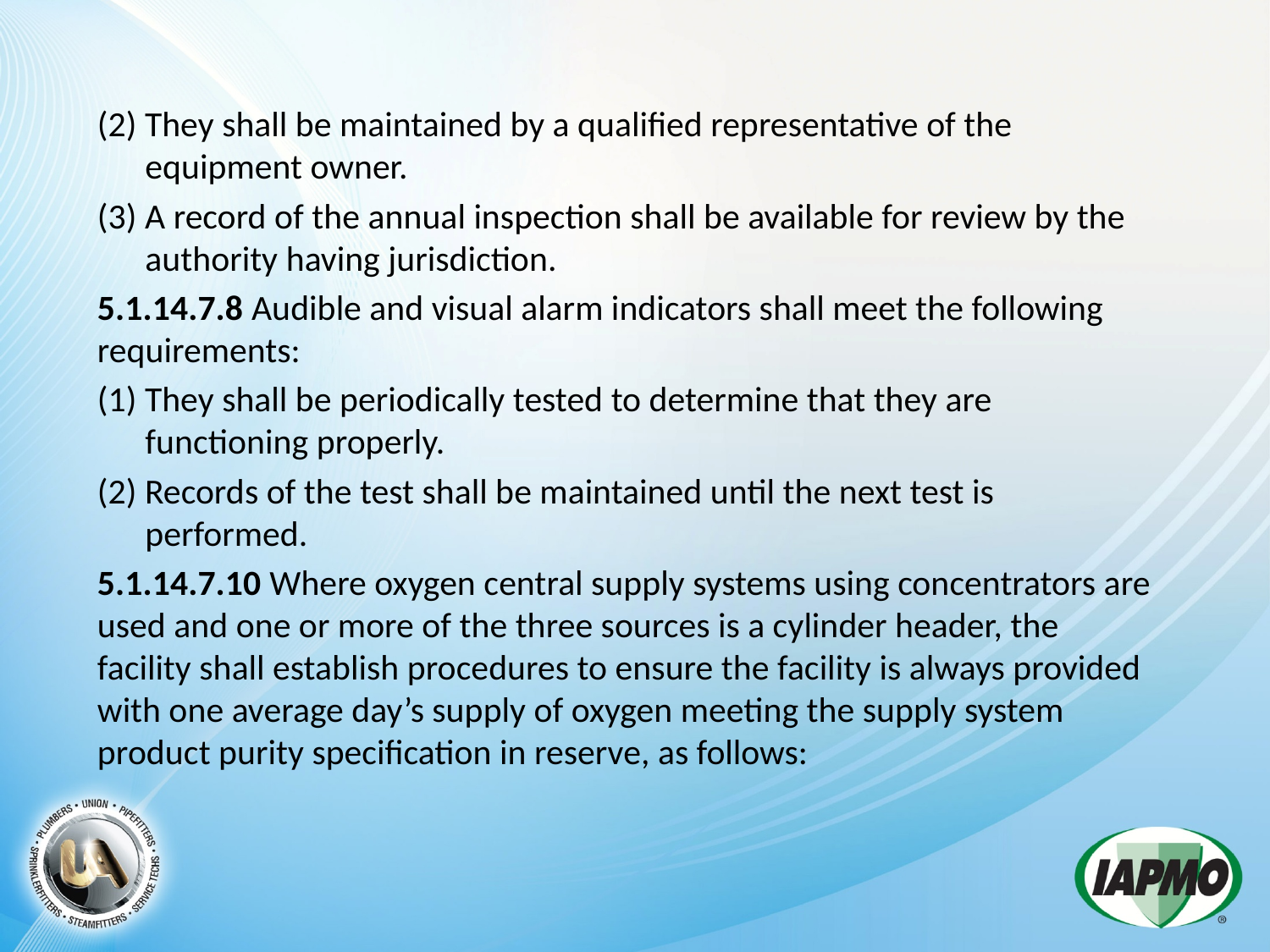

(2) They shall be maintained by a qualified representative of the equipment owner.
(3) A record of the annual inspection shall be available for review by the authority having jurisdiction.
5.1.14.7.8 Audible and visual alarm indicators shall meet the following requirements:
(1) They shall be periodically tested to determine that they are functioning properly.
(2) Records of the test shall be maintained until the next test is performed.
5.1.14.7.10 Where oxygen central supply systems using concentrators are used and one or more of the three sources is a cylinder header, the facility shall establish procedures to ensure the facility is always provided with one average day’s supply of oxygen meeting the supply system product purity specification in reserve, as follows: